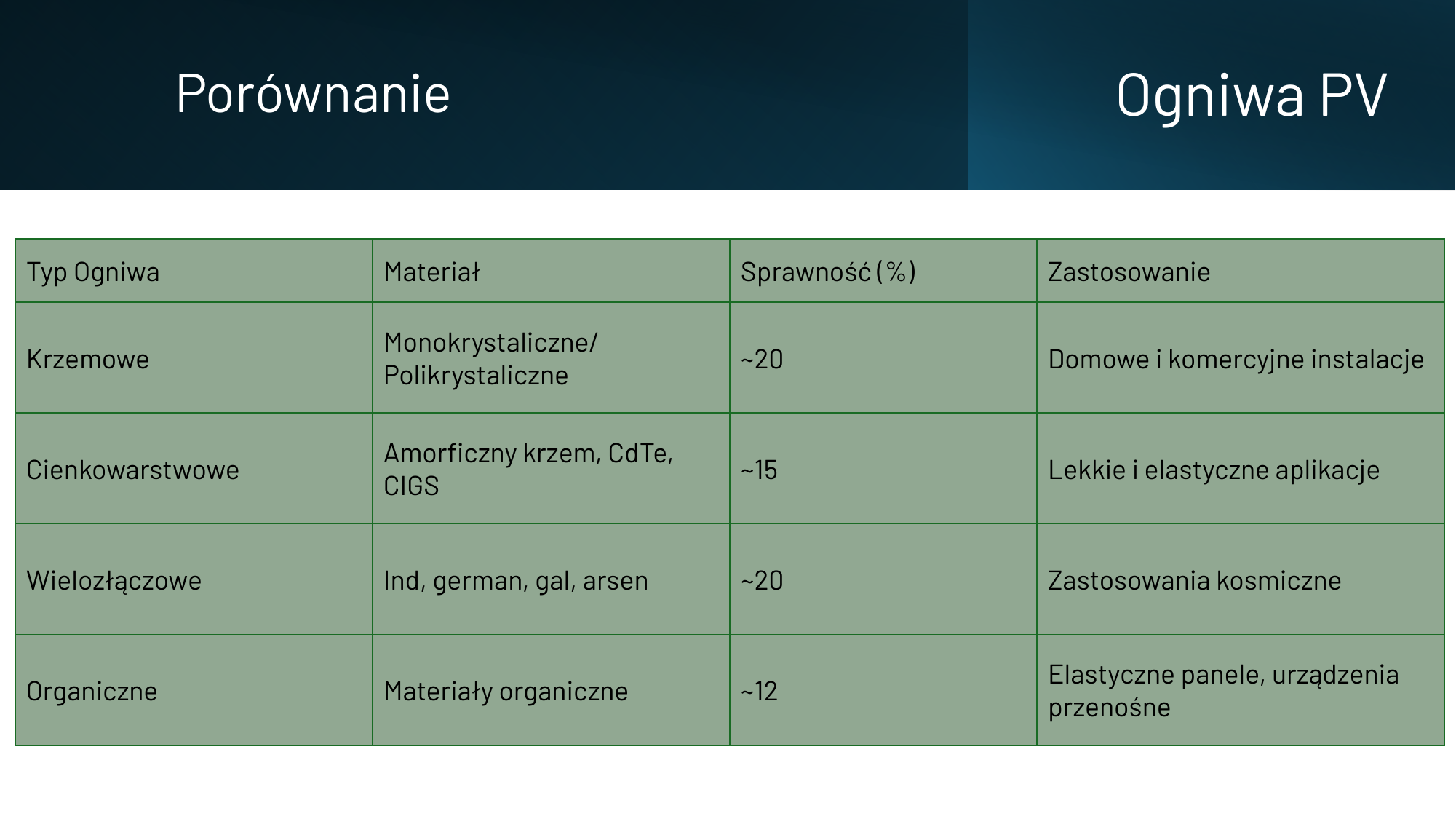

Porównanie
# Ogniwa PV
| Typ Ogniwa | Materiał | Sprawność (%) | Zastosowanie |
| --- | --- | --- | --- |
| Krzemowe | Monokrystaliczne/Polikrystaliczne | ~20 | Domowe i komercyjne instalacje |
| Cienkowarstwowe | Amorficzny krzem, CdTe, CIGS | ~15 | Lekkie i elastyczne aplikacje |
| Wielozłączowe | Ind, german, gal, arsen | ~20 | Zastosowania kosmiczne |
| Organiczne | Materiały organiczne | ~12 | Elastyczne panele, urządzenia przenośne |